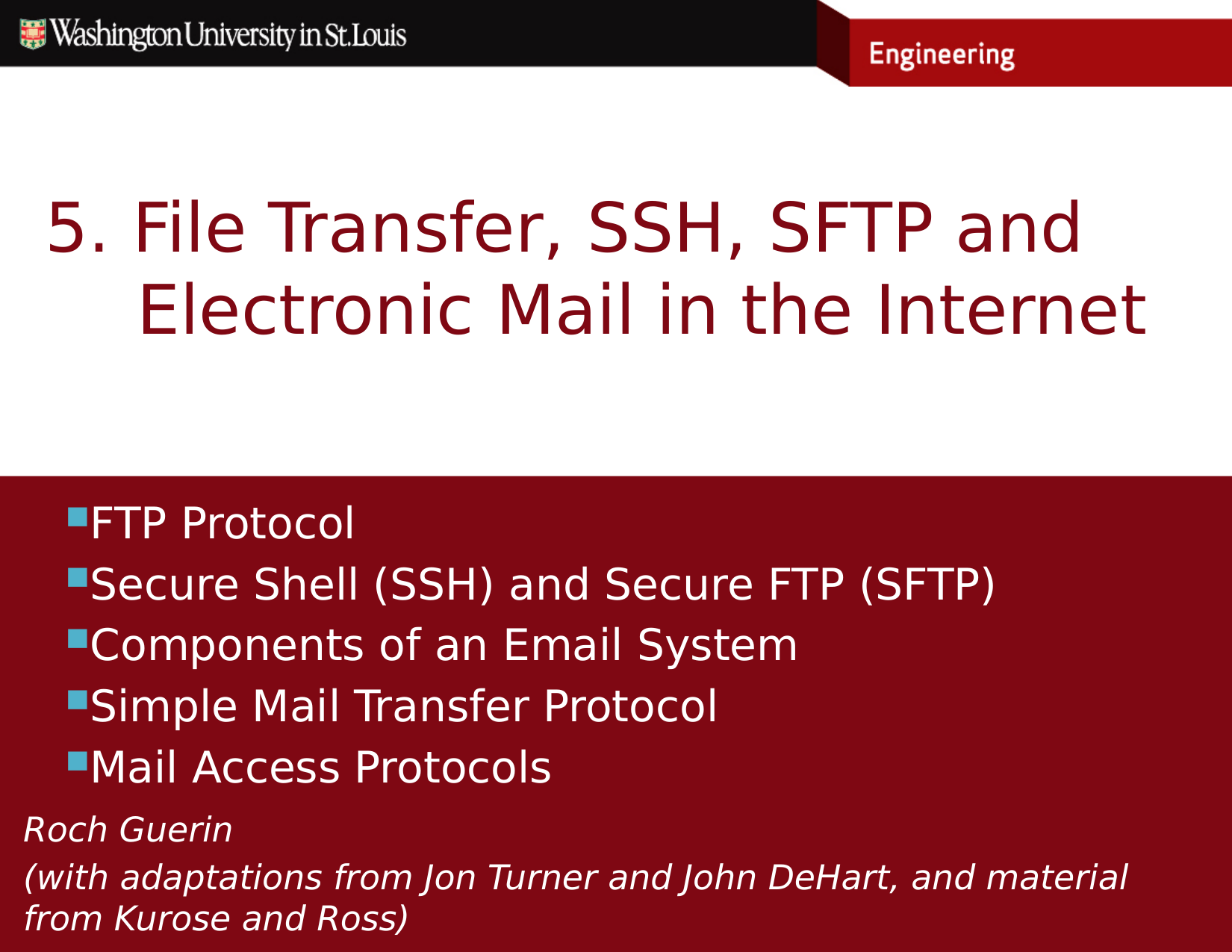

# 5. File Transfer, SSH, SFTP and Electronic Mail in the Internet
FTP Protocol
Secure Shell (SSH) and Secure FTP (SFTP)
Components of an Email System
Simple Mail Transfer Protocol
Mail Access Protocols

Roch Guerin
(with adaptations from Jon Turner and John DeHart, and material from Kurose and Ross)